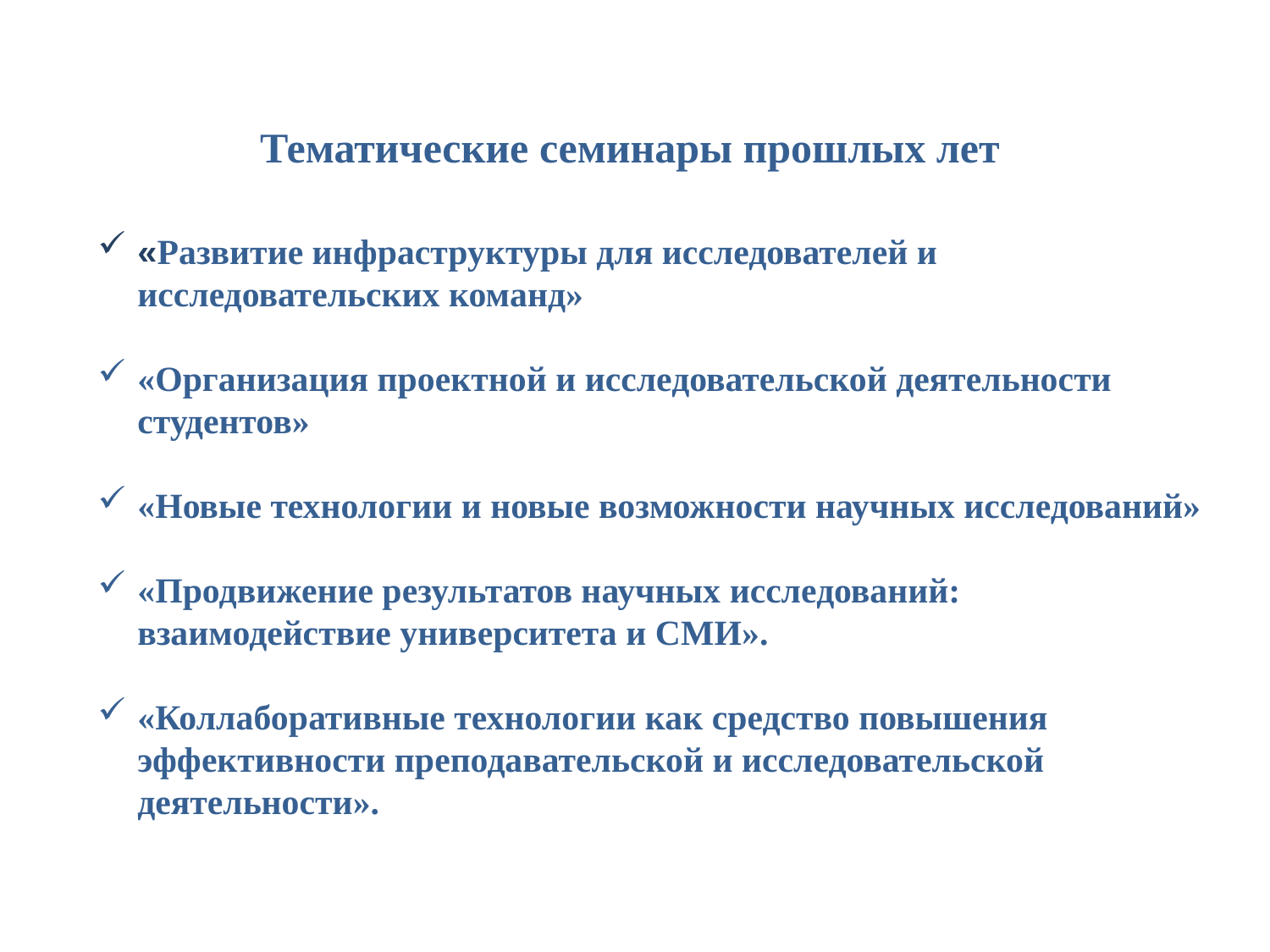

Тематические семинары прошлых лет

«Развитие инфраструктуры для исследователей и исследовательских команд»

«Организация проектной и исследовательской деятельности студентов»

«Новые технологии и новые возможности научных исследований»

«Продвижение результатов научных исследований: взаимодействие университета и СМИ».

«Коллаборативные технологии как средство повышения эффективности преподавательской и исследовательской деятельности».